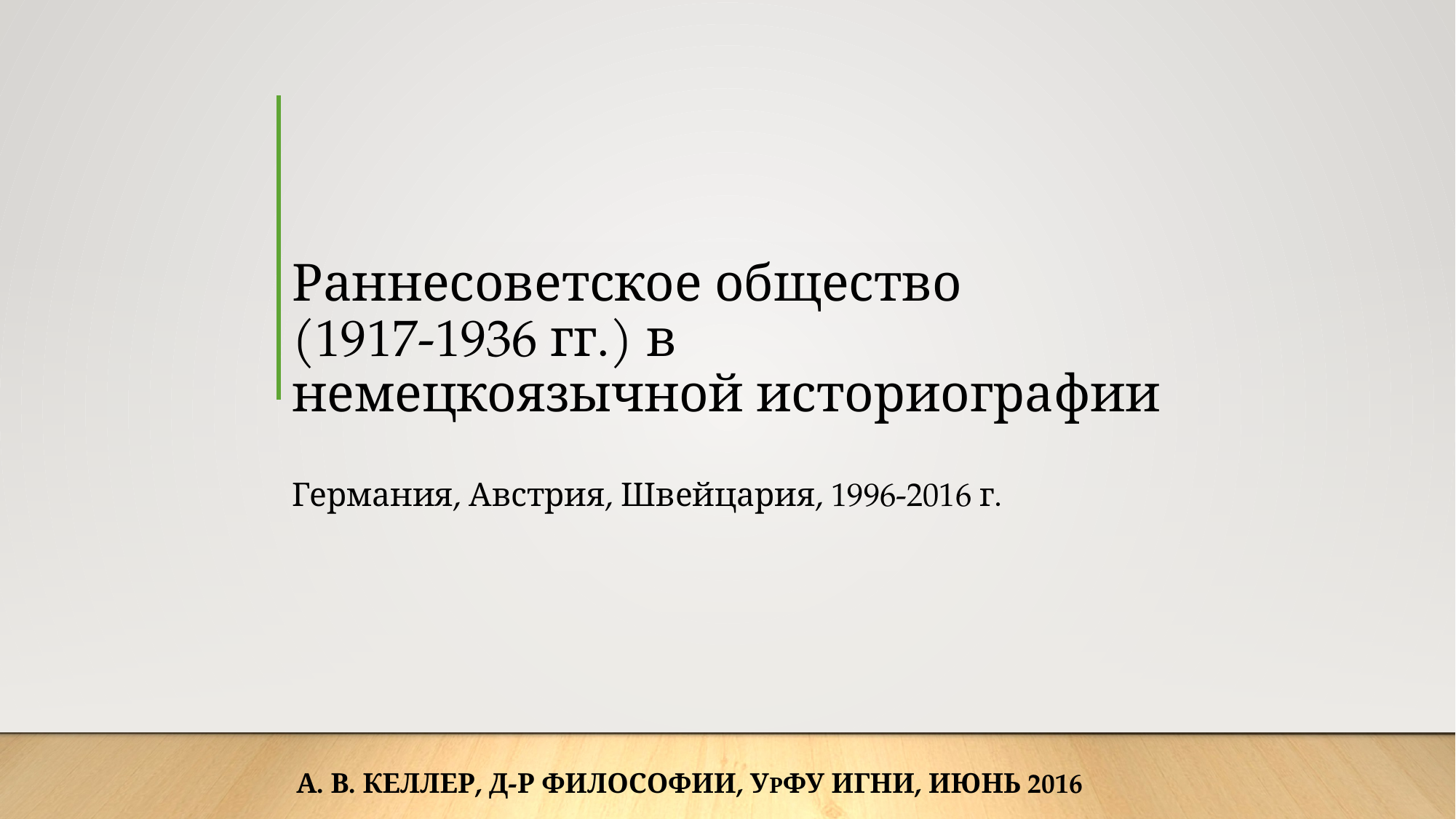

# Раннесоветское общество (1917-1936 гг.) в немецкоязычной историографии Германия, Австрия, Швейцария, 1996-2016 г.
А. в. Келлер, Д-р филосоФИИ, УрФУ ИГНИ, июнь 2016